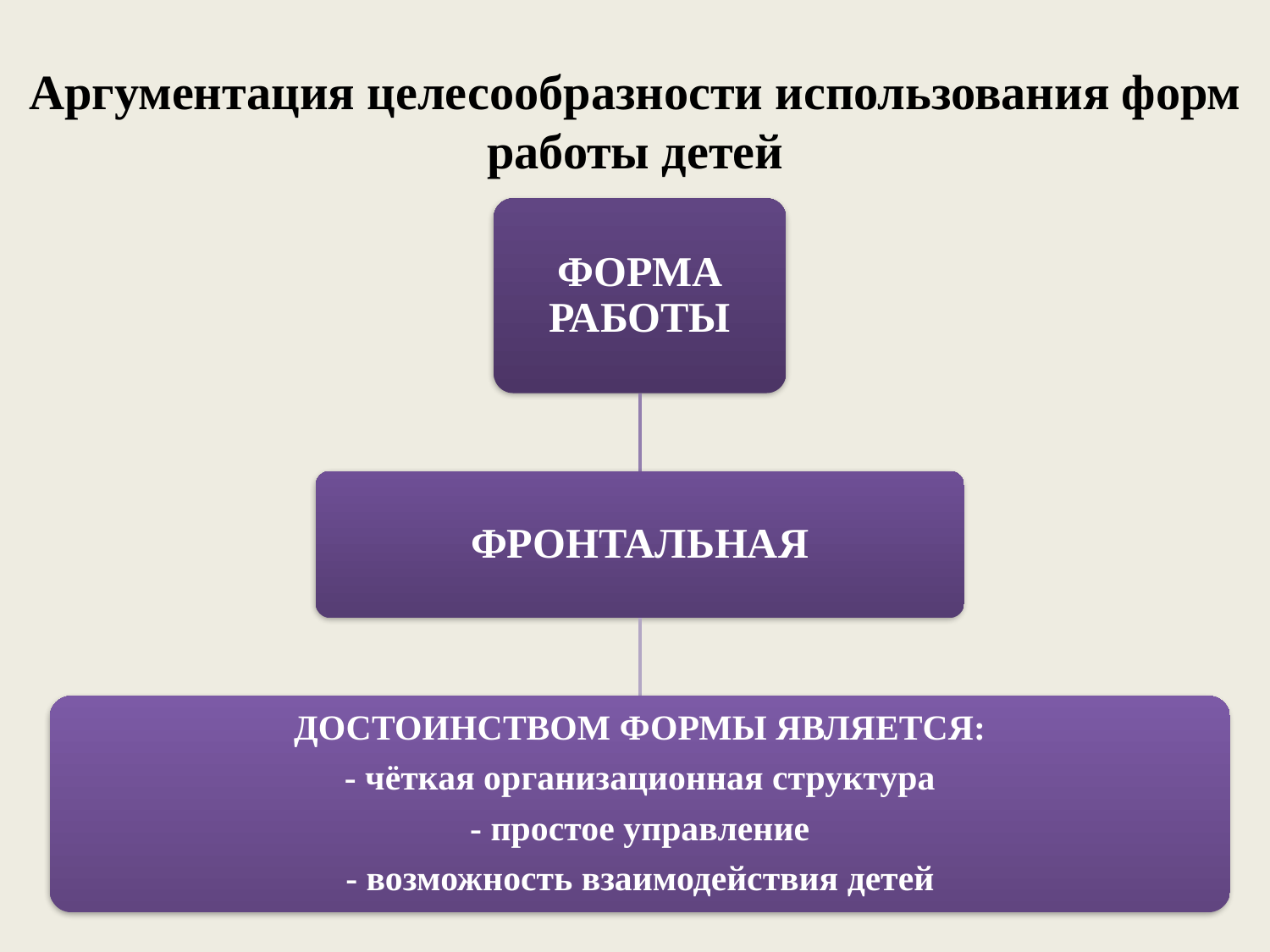

# Аргументация целесообразности использования форм работы детей
ФОРМА РАБОТЫ
ФРОНТАЛЬНАЯ
ДОСТОИНСТВОМ ФОРМЫ ЯВЛЯЕТСЯ:
- чёткая организационная структура
- простое управление
- возможность взаимодействия детей